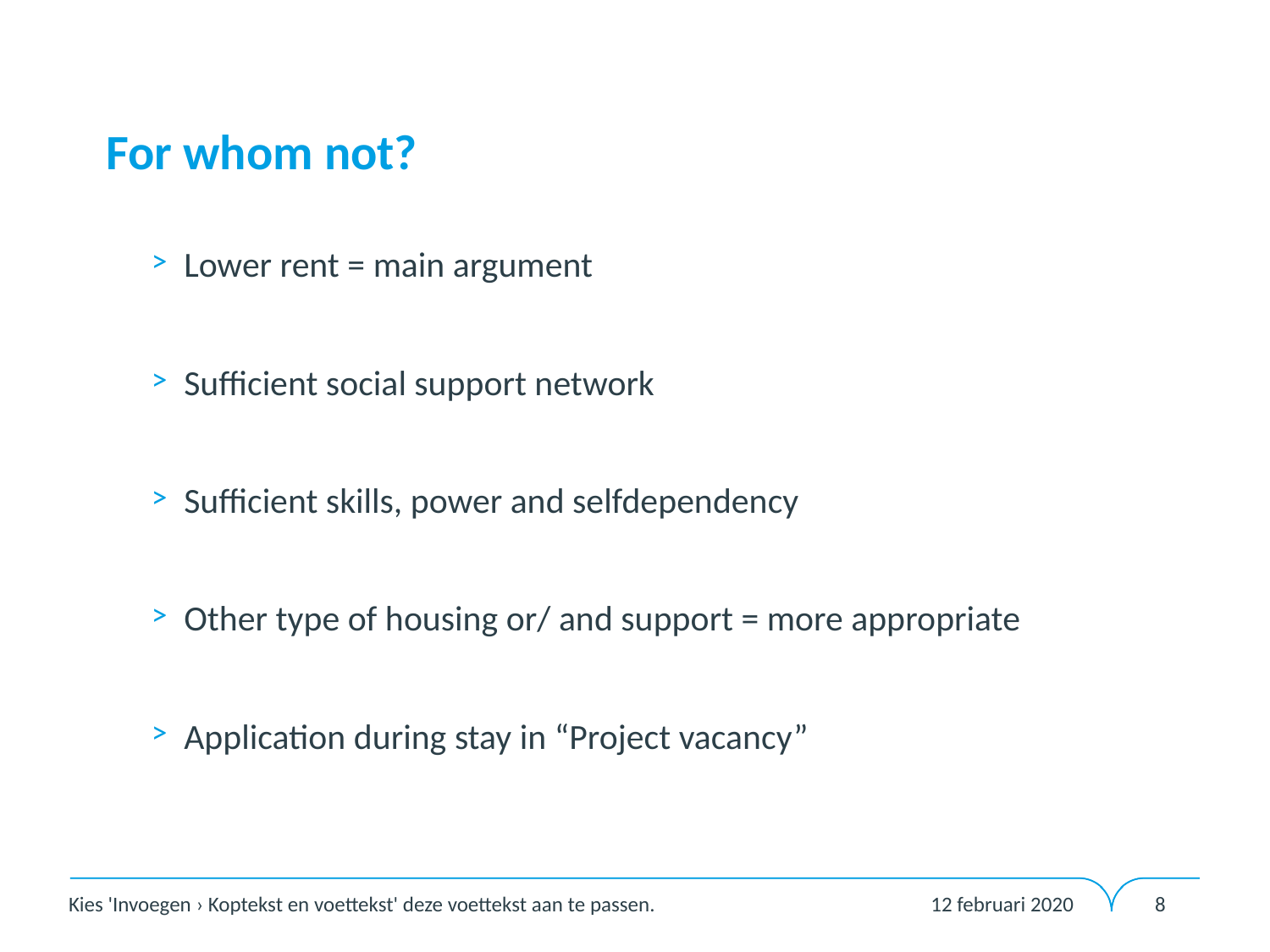

# For whom not?
Lower rent = main argument

Sufficient social support network

Sufficient skills, power and selfdependency

Other type of housing or/ and support = more appropriate

Application during stay in “Project vacancy”

12 februari 2020
Kies 'Invoegen › Koptekst en voettekst' deze voettekst aan te passen.
8